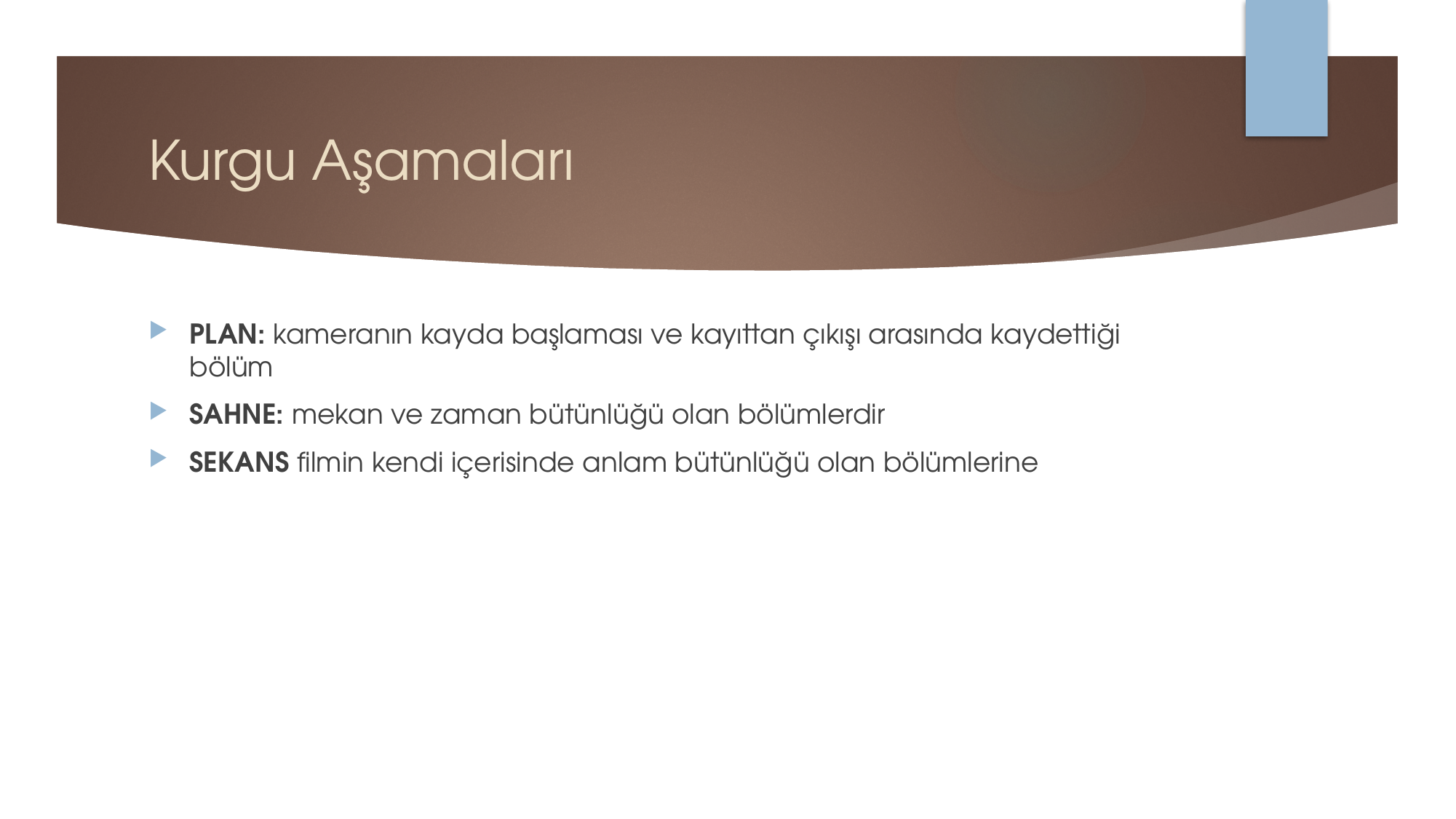

# Kurgu Aşamaları
PLAN: kameranın kayda başlaması ve kayıttan çıkışı arasında kaydettiği bölüm
SAHNE: mekan ve zaman bütünlüğü olan bölümlerdir
SEKANS filmin kendi içerisinde anlam bütünlüğü olan bölümlerine